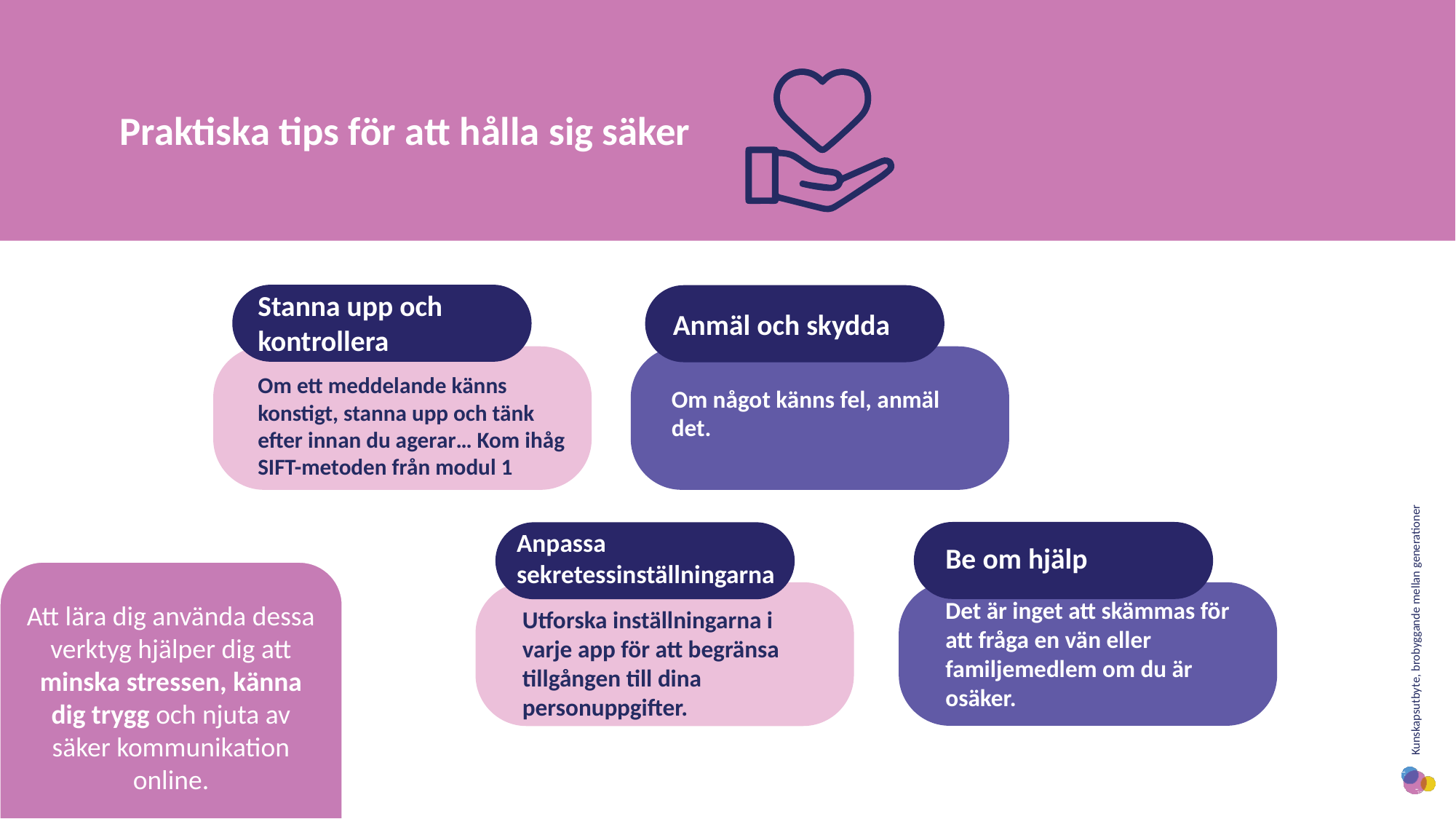

Praktiska tips för att hålla sig säker
Stanna upp och kontrollera

Anmäl och skydda

Om något känns fel, anmäl det.

Om ett meddelande känns konstigt, stanna upp och tänk efter innan du agerar… Kom ihåg SIFT-metoden från modul 1
Anpassa sekretessinställningarna

Be om hjälp
Att lära dig använda dessa verktyg hjälper dig att minska stressen, känna dig trygg och njuta av säker kommunikation online.

Det är inget att skämmas för att fråga en vän eller familjemedlem om du är osäker.
Utforska inställningarna i varje app för att begränsa tillgången till dina personuppgifter.